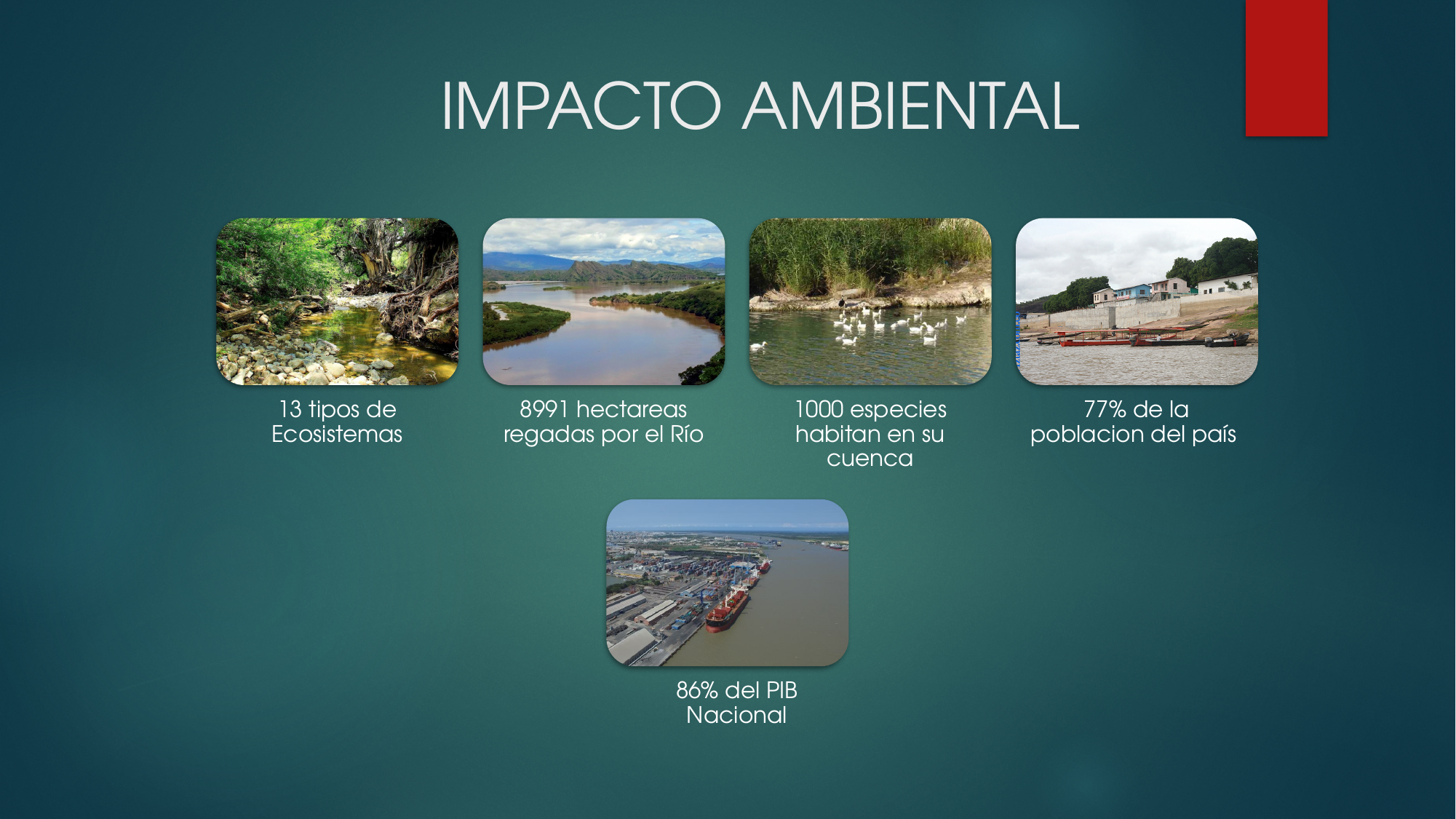

# IMPACTO AMBIENTAL

13 tipos de Ecosistemas
8991 hectareas regadas por el Río
1000 especies habitan en su cuenca
77% de la poblacion del país

86% del PIB Nacional